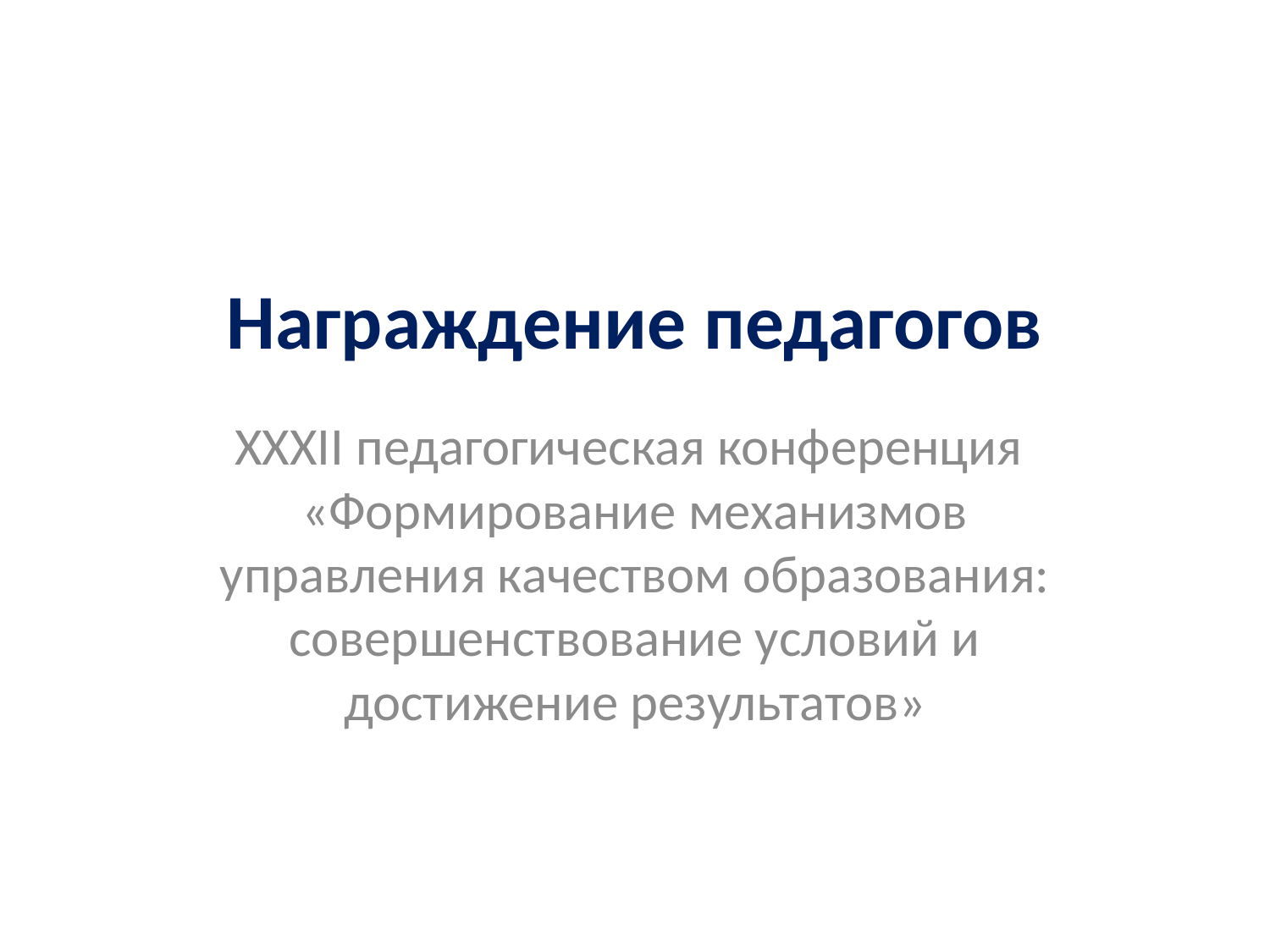

# Награждение педагогов
XXXII педагогическая конференция  «Формирование механизмов управления качеством образования: совершенствование условий и достижение результатов»